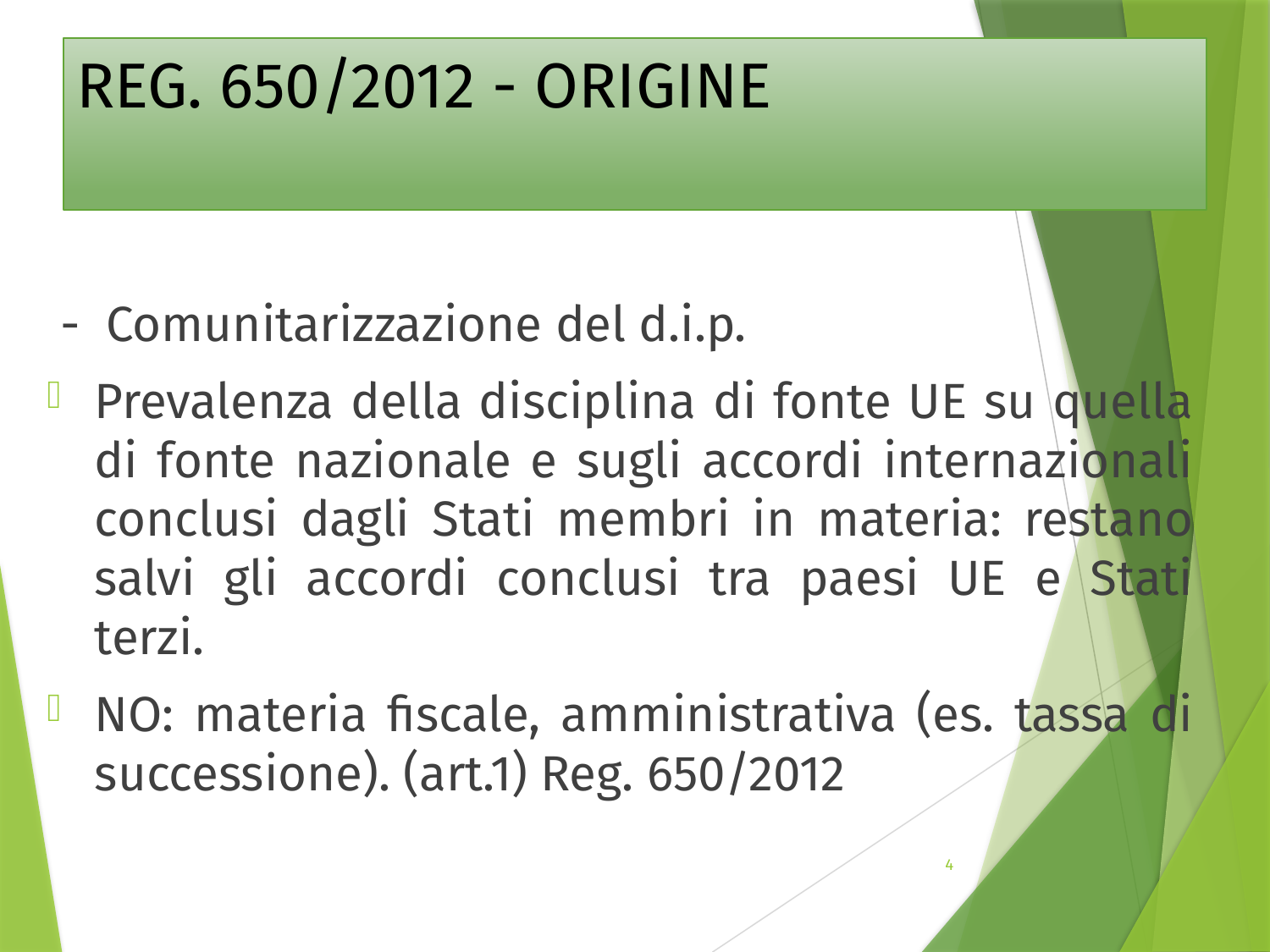

# REG. 650/2012 - ORIGINE
 -  Comunitarizzazione del d.i.p.
Prevalenza della disciplina di fonte UE su quella di fonte nazionale e sugli accordi internazionali conclusi dagli Stati membri in materia: restano salvi gli accordi conclusi tra paesi UE e Stati terzi.
NO: materia fiscale, amministrativa (es. tassa di successione). (art.1) Reg. 650/2012

4